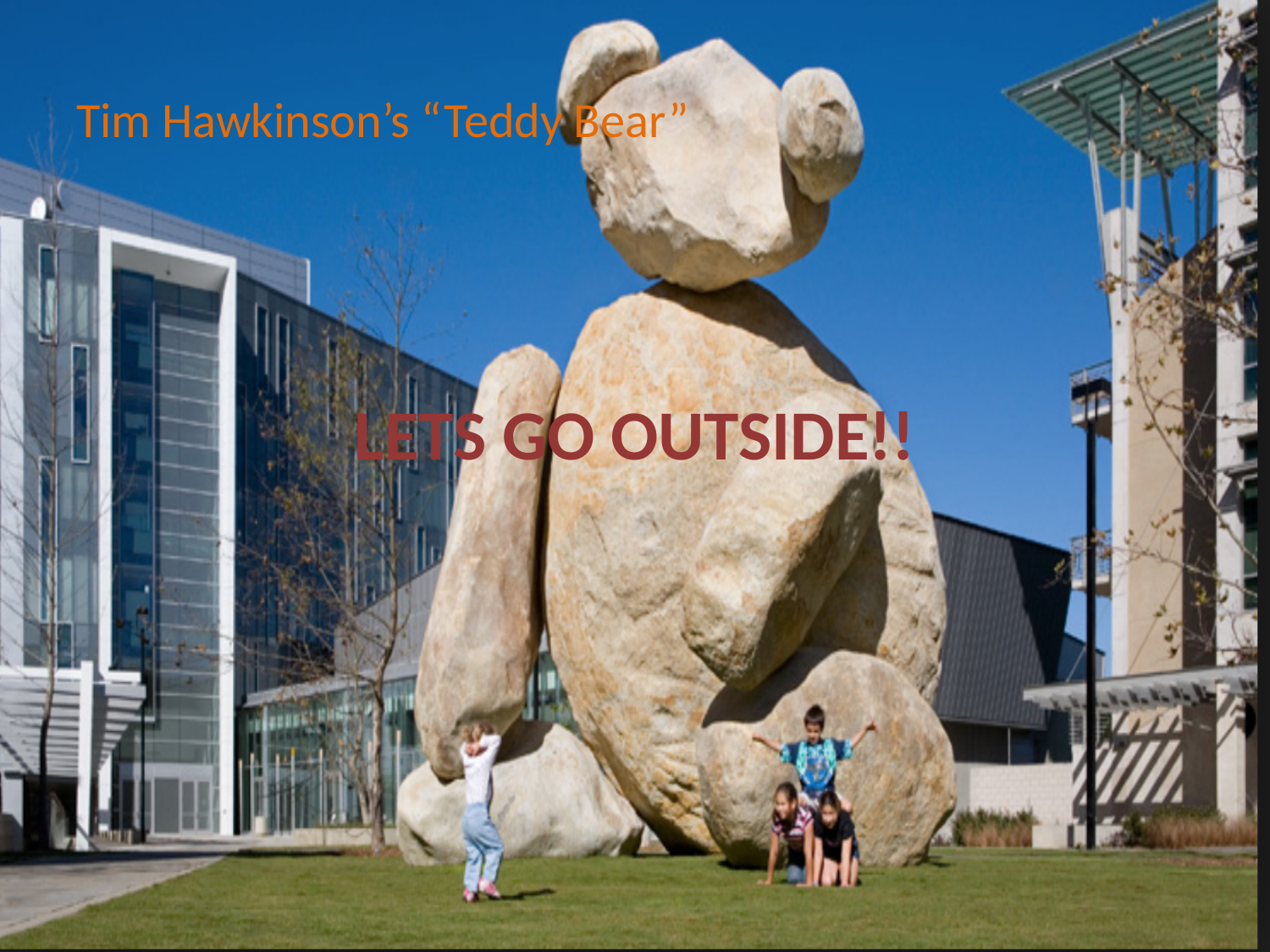

# Tim Hawkinson’s “Teddy Bear”

LETS GO OUTSIDE!!